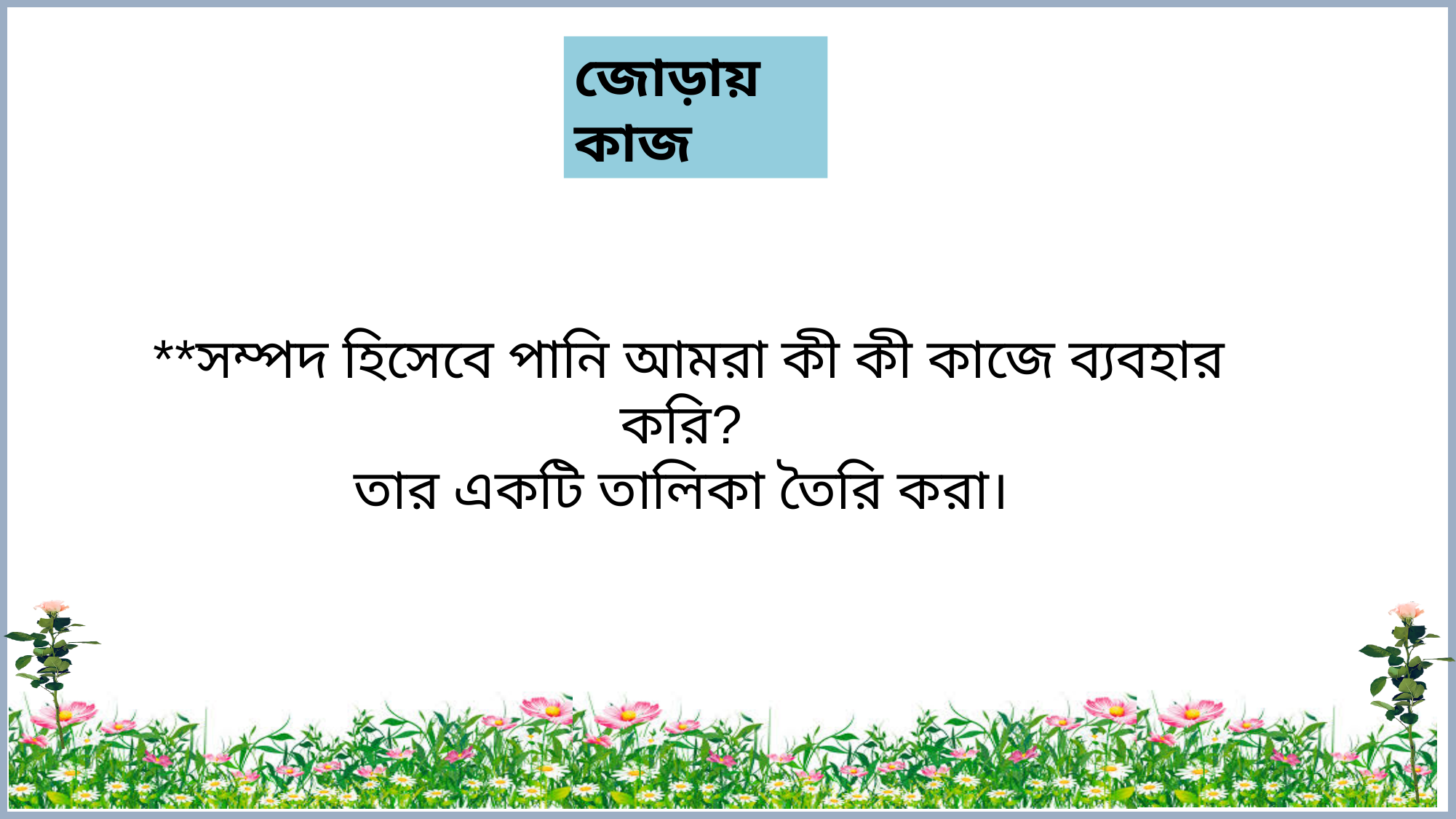

জোড়ায় কাজ
**সম্পদ হিসেবে পানি আমরা কী কী কাজে ব্যবহার করি?
তার একটি তালিকা তৈরি করা।